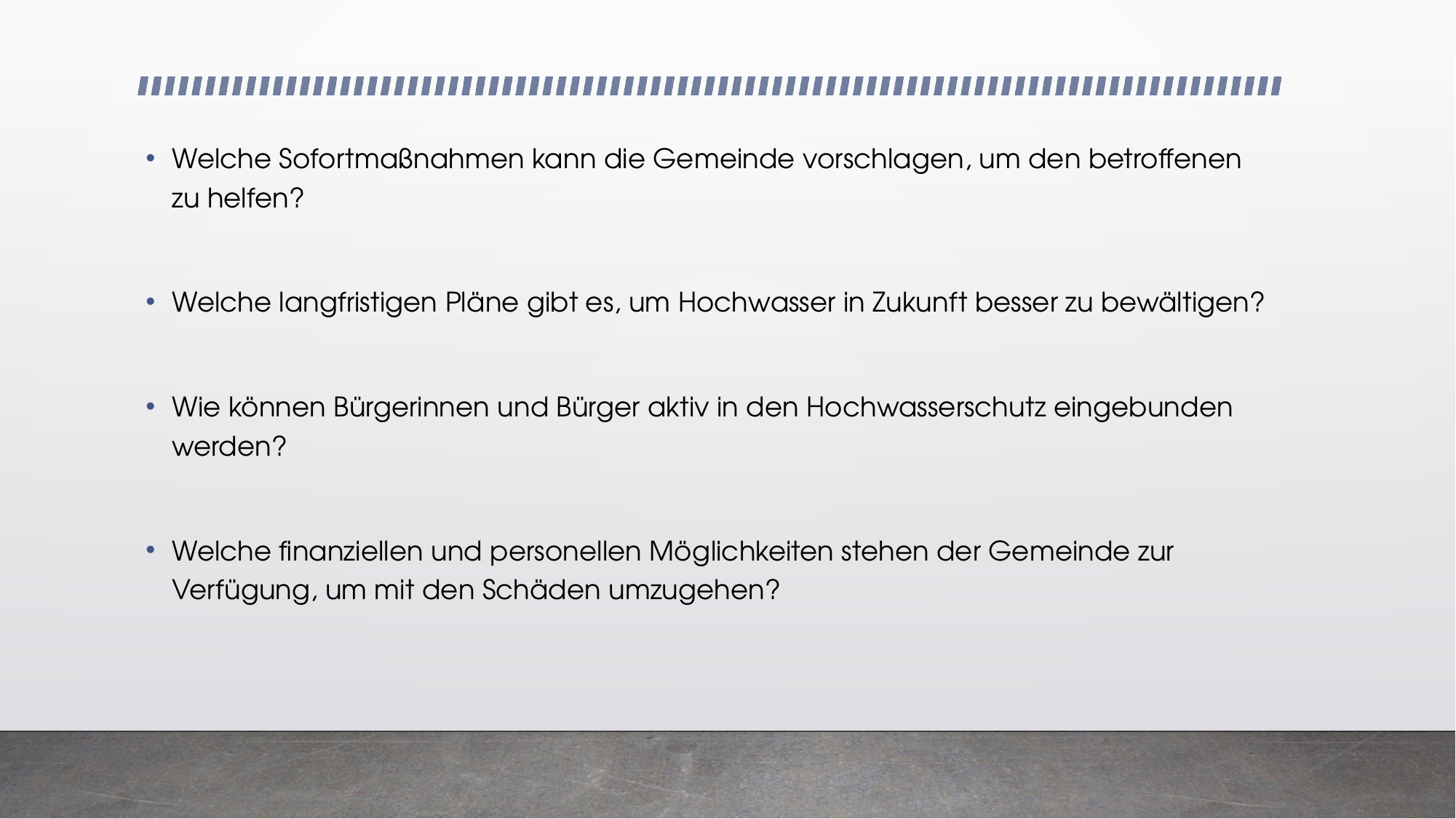

Welche Sofortmaßnahmen kann die Gemeinde vorschlagen, um den betroffenen zu helfen?

Welche langfristigen Pläne gibt es, um Hochwasser in Zukunft besser zu bewältigen?

Wie können Bürgerinnen und Bürger aktiv in den Hochwasserschutz eingebunden werden?

Welche finanziellen und personellen Möglichkeiten stehen der Gemeinde zur Verfügung, um mit den Schäden umzugehen?